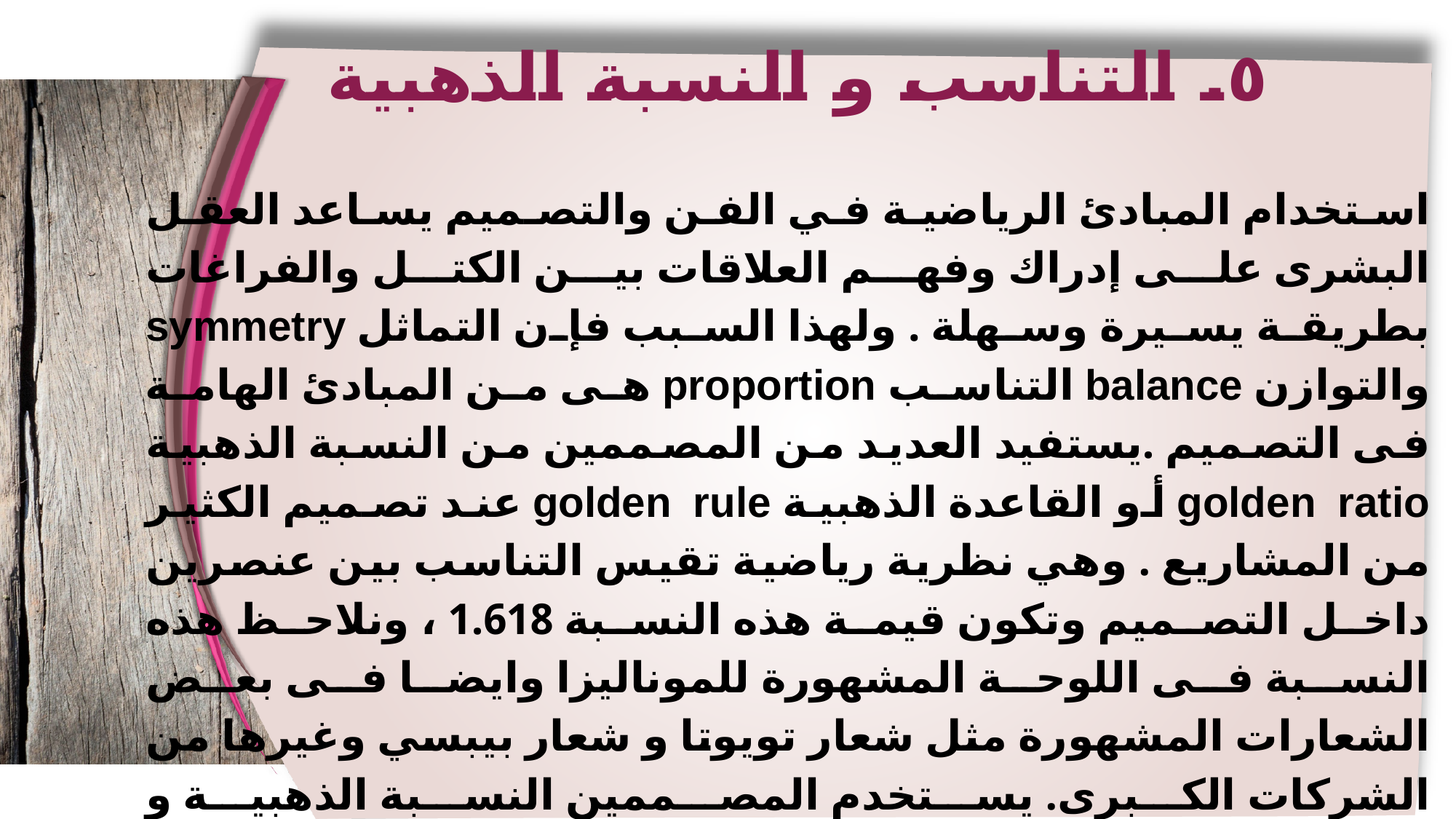

٥. التناسب و النسبة الذهبية
استخدام المبادئ الرياضية في الفن والتصميم يساعد العقل البشرى على إدراك وفهم العلاقات بين الكتل والفراغات بطريقة يسيرة وسهلة . ولهذا السبب فإن التماثل symmetry والتوازن balance التناسب proportion هى من المبادئ الهامة فى التصميم .يستفيد العديد من المصممين من النسبة الذهبية golden ratio أو القاعدة الذهبية golden rule عند تصميم الكثير من المشاريع . وهي نظرية رياضية تقيس التناسب بين عنصرين داخل التصميم وتكون قيمة هذه النسبة 1.618 ، ونلاحظ هذه النسبة فى اللوحة المشهورة للموناليزا وايضا فى بعض الشعارات المشهورة مثل شعار تويوتا و شعار بيبسي وغيرها من الشركات الكبرى. يستخدم المصممين النسبة الذهبية و المستطيل الذهبي فى تصاميمهم مثل صفحات الإنترنت والشعارات والكتب والمجلات وغيرها. يستخدم المصممين النسبة الذهبية و المستطيل الذهبي فى تصاميمهم مثل صفحات الإنترنت والشعارات والكتب والمجلات وغيرها.